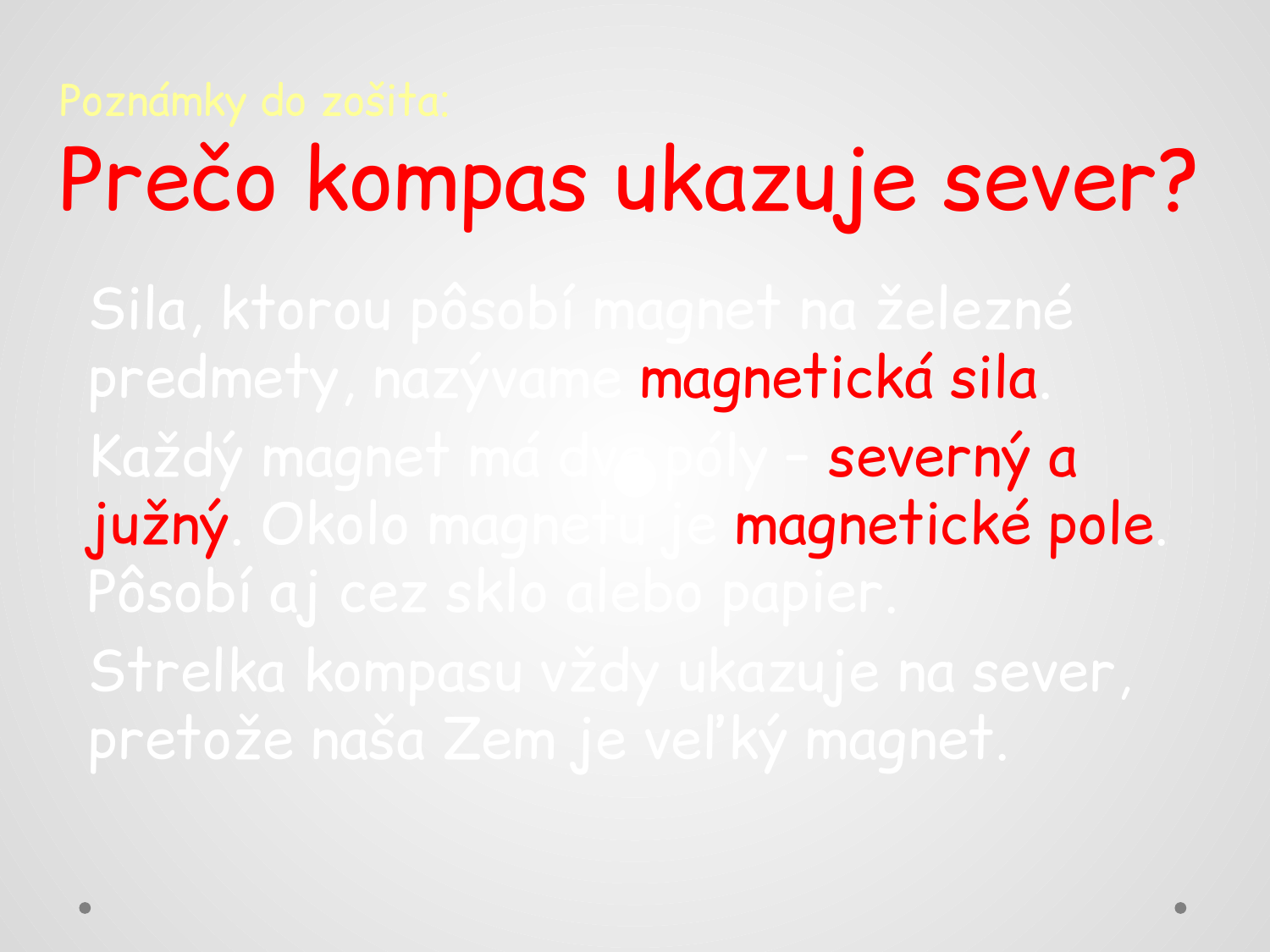

# Poznámky do zošita: Prečo kompas ukazuje sever?
Sila, ktorou pôsobí magnet na železné predmety, nazývame magnetická sila.
Každý magnet má dva póly – severný a južný. Okolo magnetu je magnetické pole. Pôsobí aj cez sklo alebo papier.
Strelka kompasu vždy ukazuje na sever, pretože naša Zem je veľký magnet.